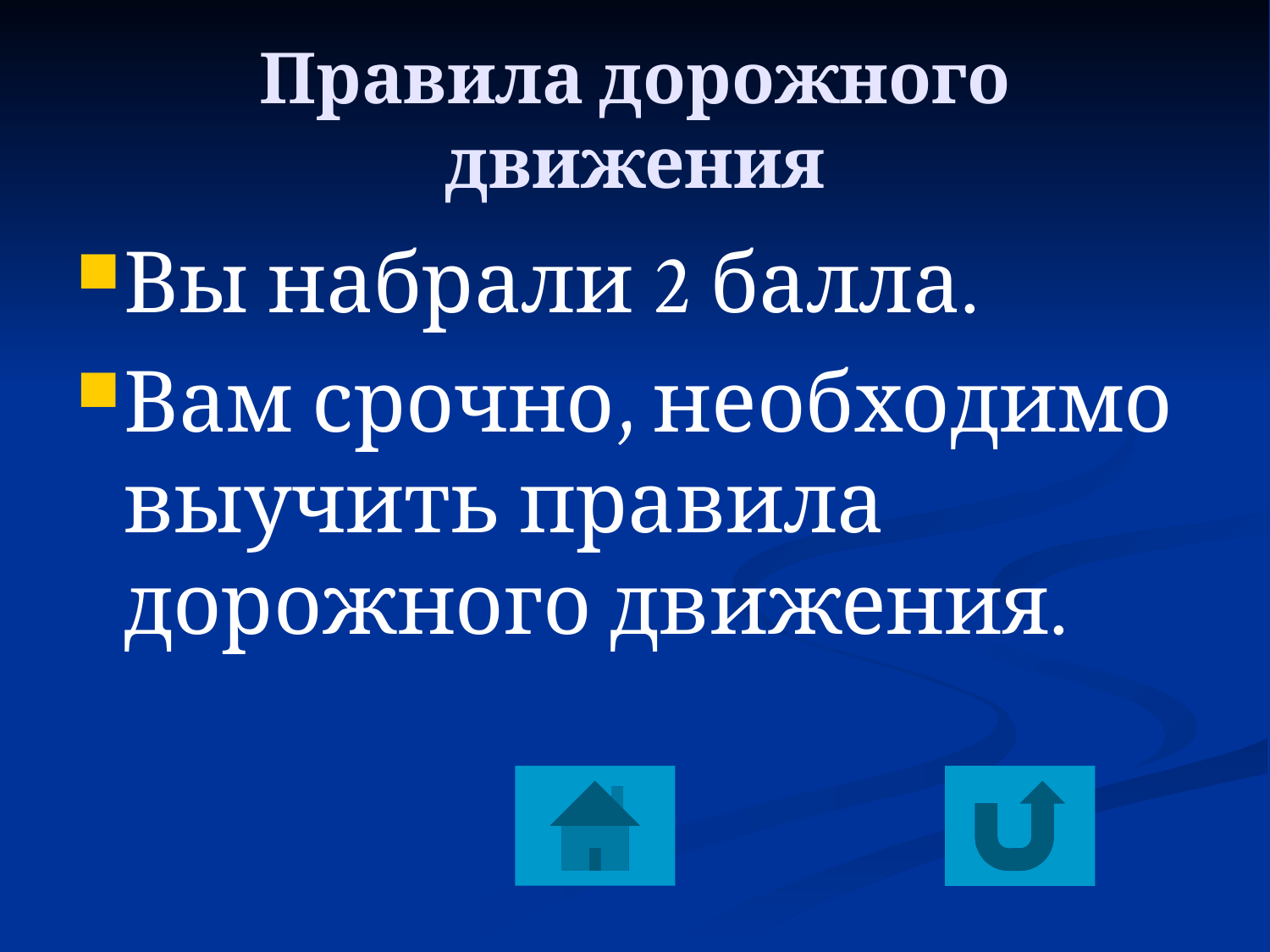

# Правила дорожного движения
Вы набрали 2 балла.
Вам срочно, необходимо выучить правила дорожного движения.